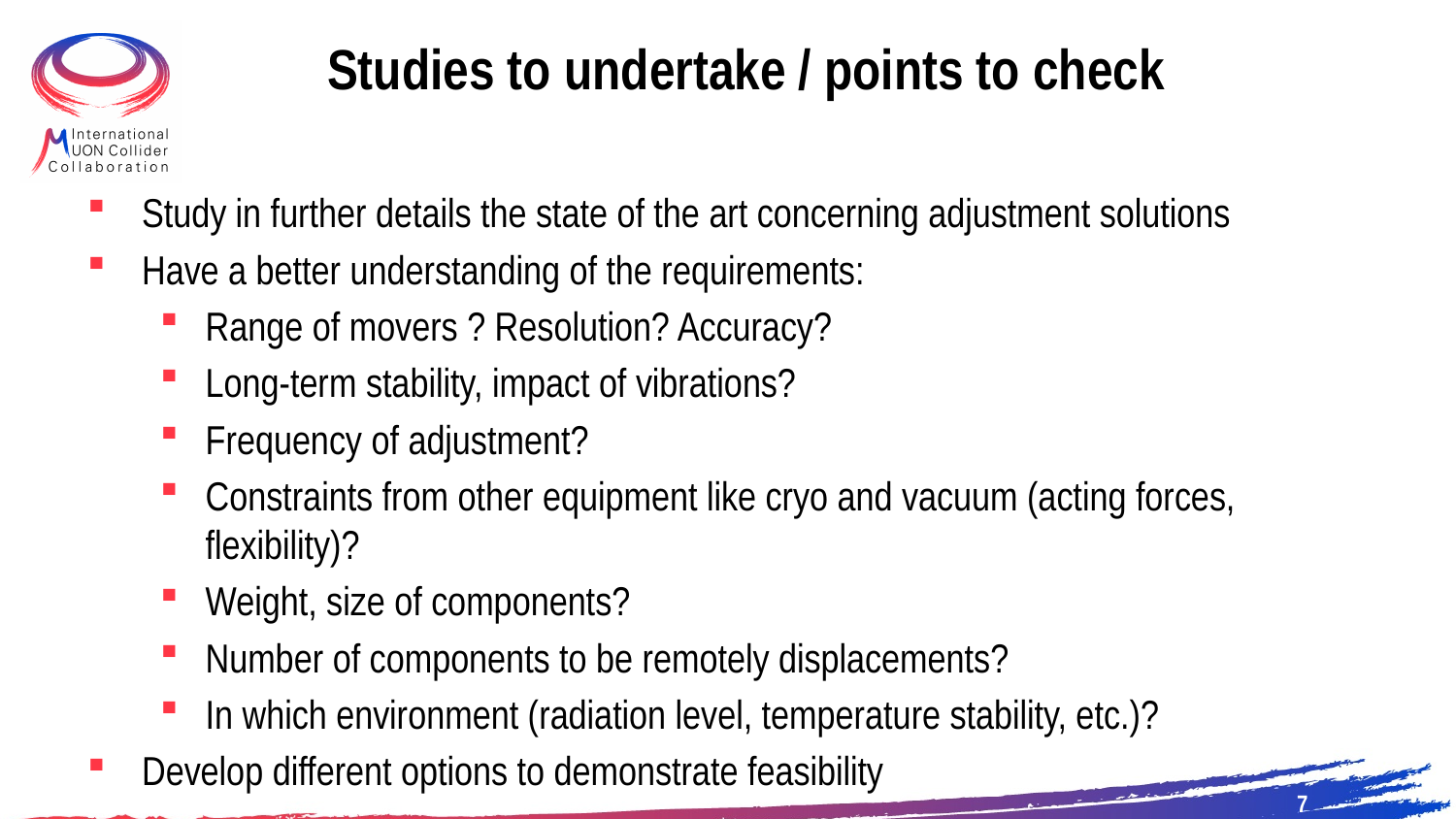

# Studies to undertake / points to check
Study in further details the state of the art concerning adjustment solutions
Have a better understanding of the requirements:
Range of movers ? Resolution? Accuracy?
Long-term stability, impact of vibrations?
Frequency of adjustment?
Constraints from other equipment like cryo and vacuum (acting forces, flexibility)?
Weight, size of components?
Number of components to be remotely displacements?
In which environment (radiation level, temperature stability, etc.)?
Develop different options to demonstrate feasibility
7